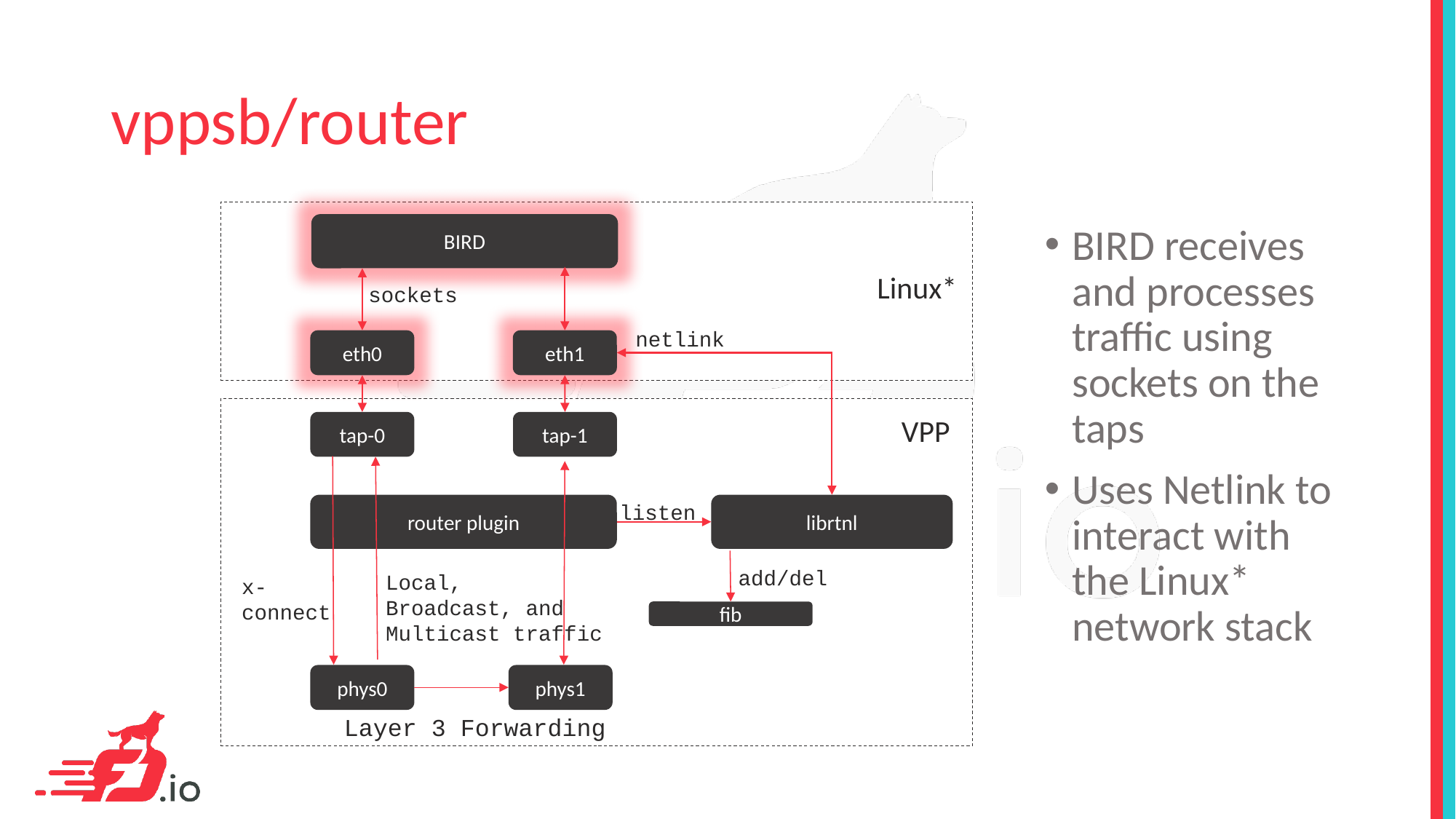

# vppsb/router

BIRD
BIRD receives and processes traffic using sockets on the taps
Uses Netlink to interact with the Linux* network stack
Linux*
sockets
netlink
eth0
eth1

tap-0
tap-1
VPP
listen
librtnl
router plugin
add/del
Local,
Broadcast, and
Multicast traffic
x-connect
fib
phys0
phys1
Layer 3 Forwarding